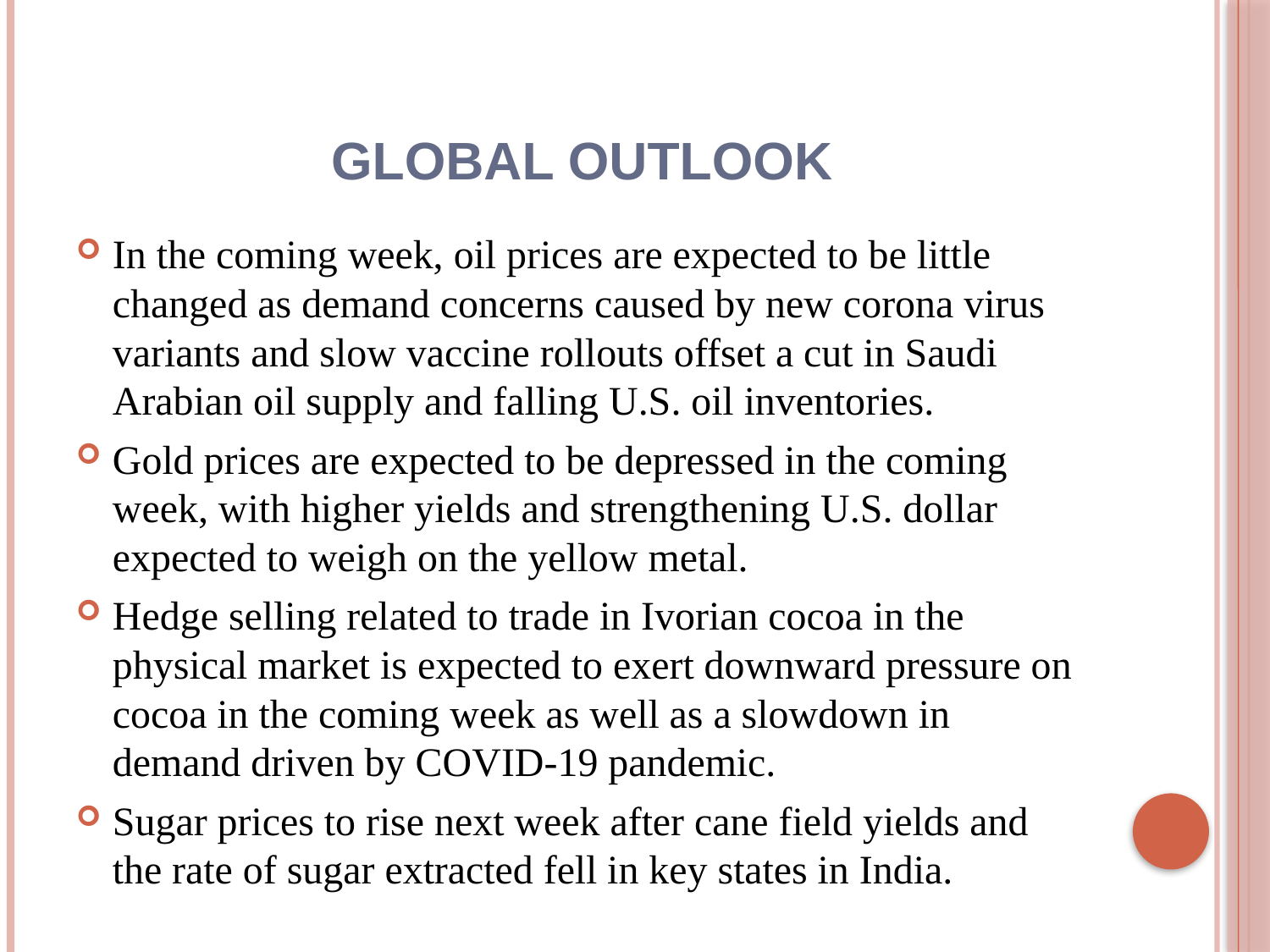

# GLOBAL OUTLOOK
In the coming week, oil prices are expected to be little changed as demand concerns caused by new corona virus variants and slow vaccine rollouts offset a cut in Saudi Arabian oil supply and falling U.S. oil inventories.
Gold prices are expected to be depressed in the coming week, with higher yields and strengthening U.S. dollar expected to weigh on the yellow metal.
Hedge selling related to trade in Ivorian cocoa in the physical market is expected to exert downward pressure on cocoa in the coming week as well as a slowdown in demand driven by COVID-19 pandemic.
Sugar prices to rise next week after cane field yields and the rate of sugar extracted fell in key states in India.